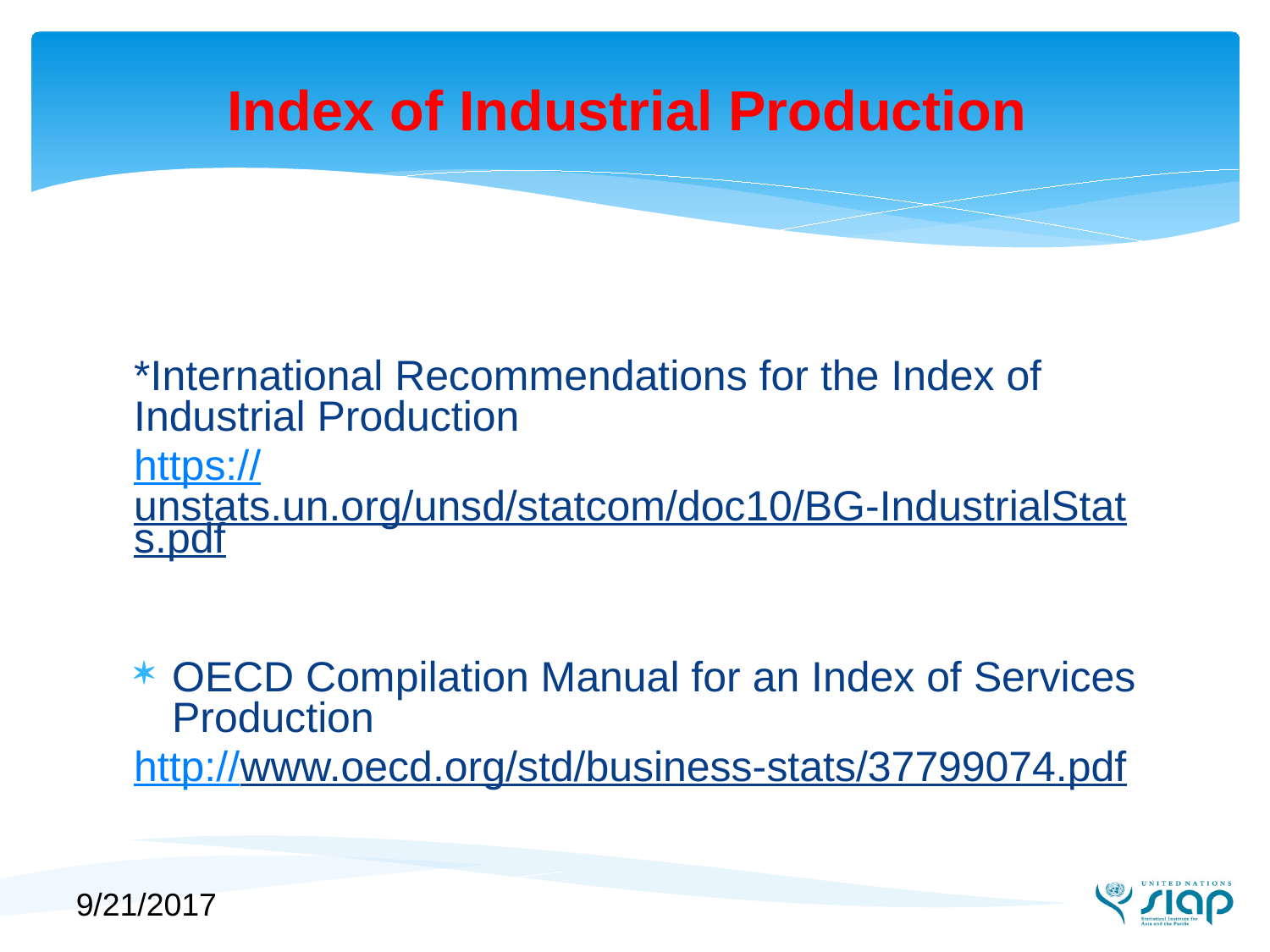

# Index of Industrial Production

*International Recommendations for the Index of Industrial Production
https://unstats.un.org/unsd/statcom/doc10/BG-IndustrialStats.pdf

OECD Compilation Manual for an Index of Services Production
http://www.oecd.org/std/business-stats/37799074.pdf

9/21/2017